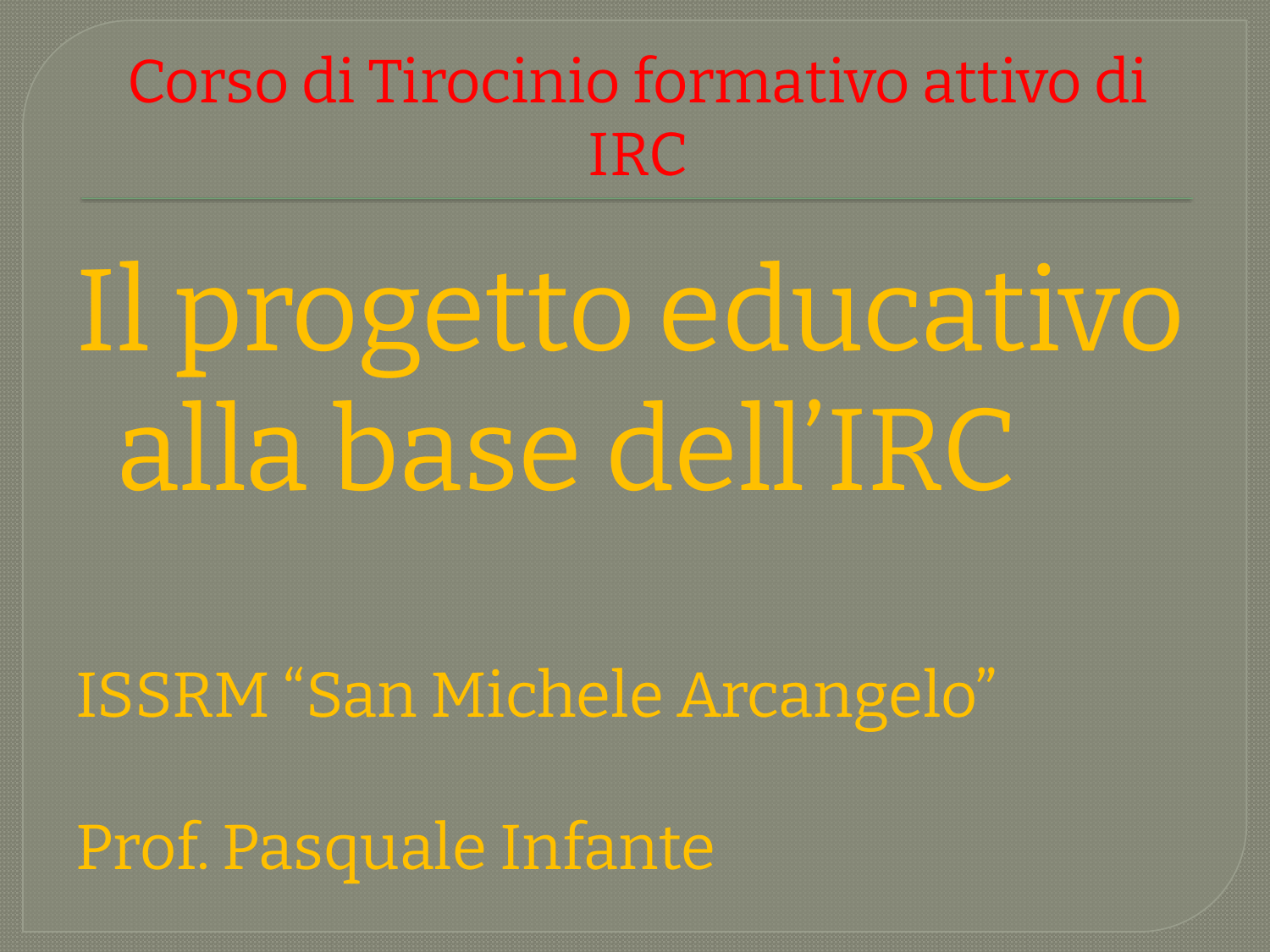

# Corso di Tirocinio formativo attivo di IRC
Il progetto educativo alla base dell’IRC

ISSRM “San Michele Arcangelo”

Prof. Pasquale Infante